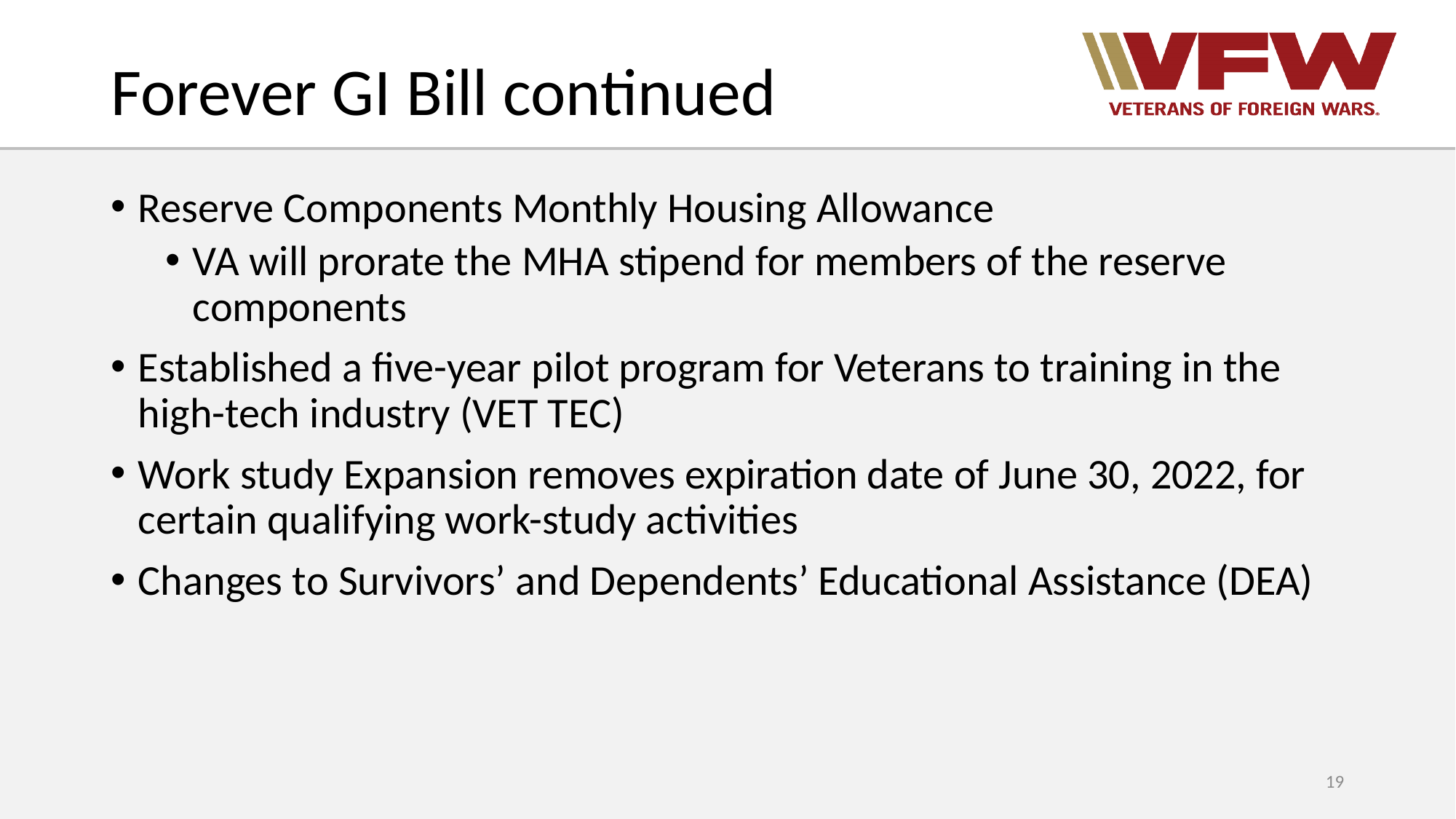

# Forever GI Bill continued
Reserve Components Monthly Housing Allowance
VA will prorate the MHA stipend for members of the reserve components
Established a five-year pilot program for Veterans to training in the high-tech industry (VET TEC)
Work study Expansion removes expiration date of June 30, 2022, for certain qualifying work-study activities
Changes to Survivors’ and Dependents’ Educational Assistance (DEA)

19